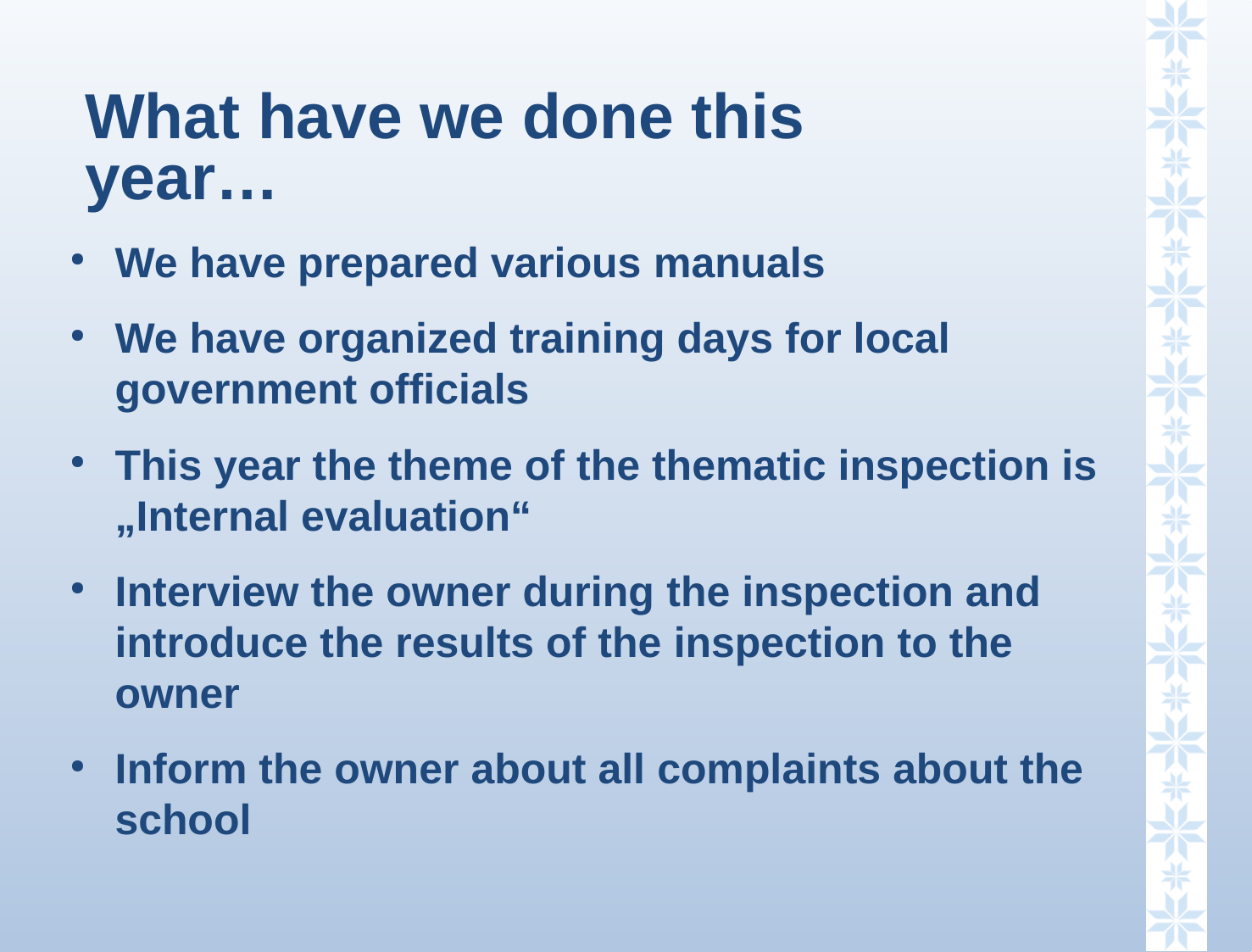

# What have we done this year…
We have prepared various manuals
We have organized training days for local government officials
This year the theme of the thematic inspection is „Internal evaluation“
Interview the owner during the inspection and introduce the results of the inspection to the owner
Inform the owner about all complaints about the school